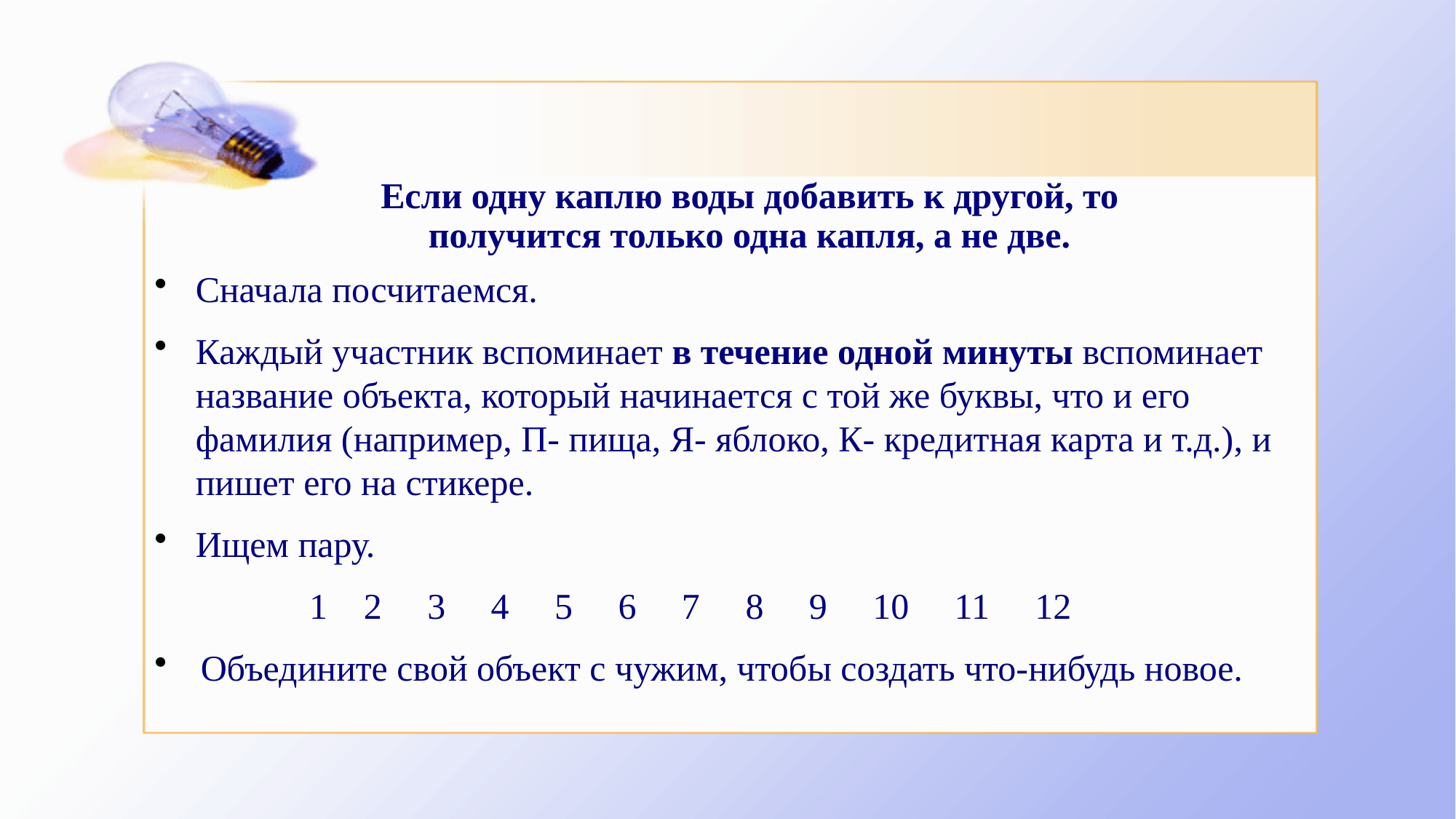

# Если одну каплю воды добавить к другой, то получится только одна капля, а не две.
Сначала посчитаемся.
Каждый участник вспоминает в течение одной минуты вспоминает название объекта, который начинается с той же буквы, что и его фамилия (например, П- пища, Я- яблоко, К- кредитная карта и т.д.), и пишет его на стикере.
Ищем пару.
                 1    2     3     4     5     6     7     8     9     10     11     12
Объедините свой объект с чужим, чтобы создать что-нибудь новое.